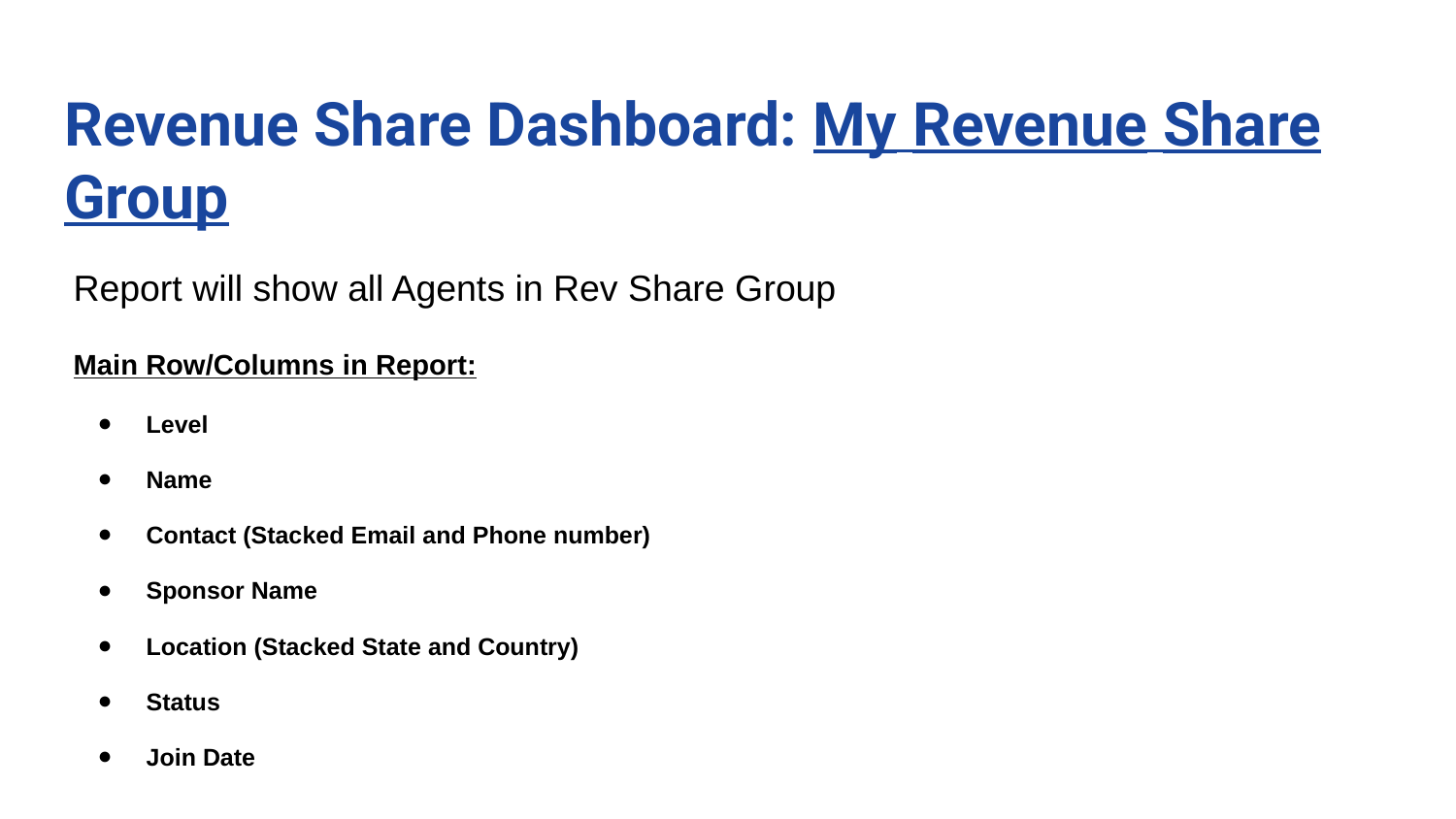

# Revenue Share Dashboard: My Revenue Share Group
Report will show all Agents in Rev Share Group
Main Row/Columns in Report:
Level
Name
Contact (Stacked Email and Phone number)
Sponsor Name
Location (Stacked State and Country)
Status
Join Date